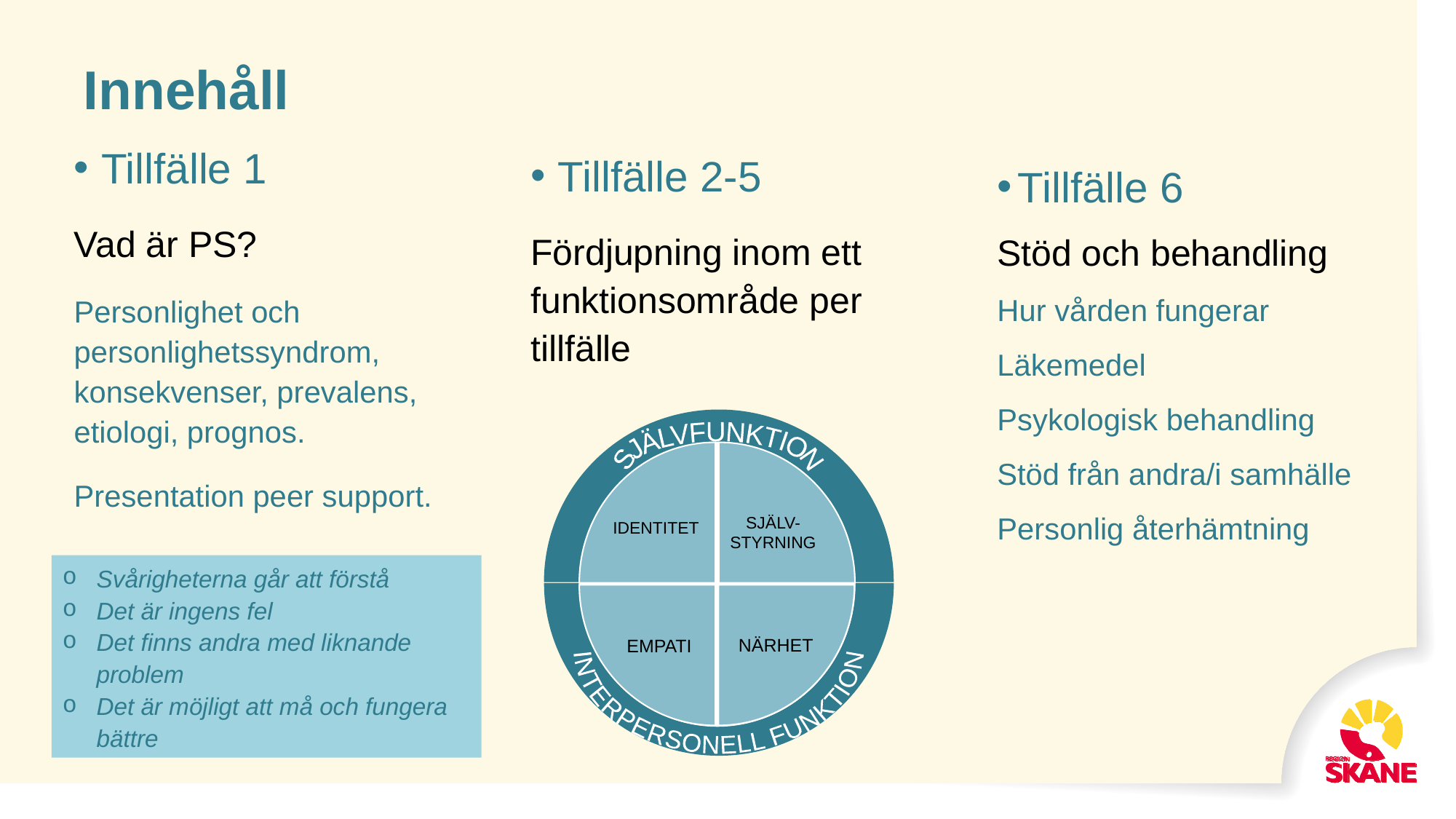

# Innehåll
Tillfälle 1
Vad är PS?
Personlighet och personlighetssyndrom, konsekvenser, prevalens, etiologi, prognos.
Presentation peer support.

Tillfälle 2-5
Fördjupning inom ett funktionsområde per tillfälle

Tillfälle 6
Stöd och behandling
Hur vården fungerar
Läkemedel
Psykologisk behandling
Stöd från andra/i samhälle
Personlig återhämtning

SJÄLVFUNKTION

SJÄLV- STYRNING
IDENTITET
INTERPERSONELL FUNKTION

NÄRHET
EMPATI
Svårigheterna går att förstå
Det är ingens fel
Det finns andra med liknande problem
Det är möjligt att må och fungera bättre